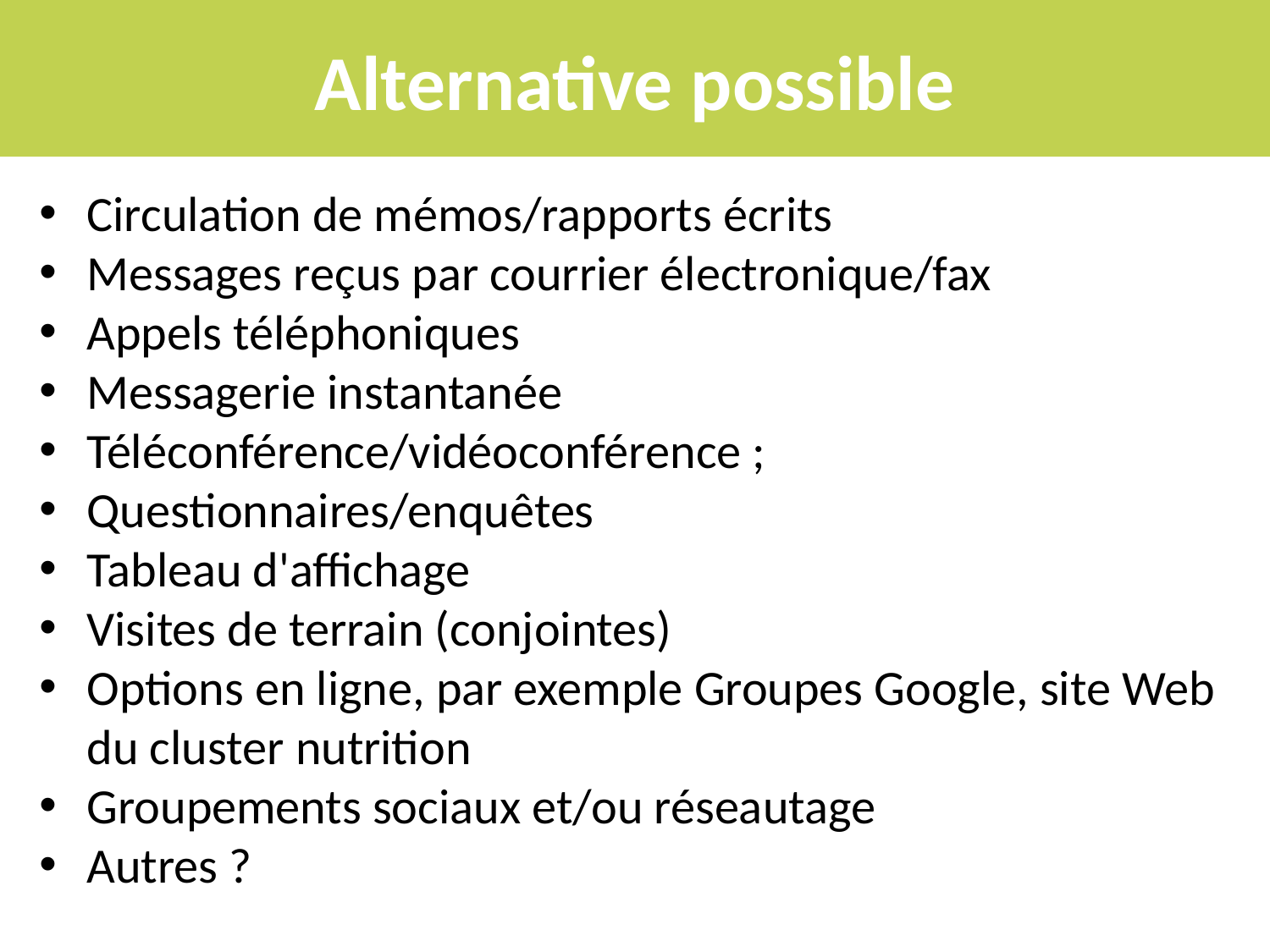

# Alternative possible
Circulation de mémos/rapports écrits
Messages reçus par courrier électronique/fax
Appels téléphoniques
Messagerie instantanée
Téléconférence/vidéoconférence ;
Questionnaires/enquêtes
Tableau d'affichage
Visites de terrain (conjointes)
Options en ligne, par exemple Groupes Google, site Web du cluster nutrition
Groupements sociaux et/ou réseautage
Autres ?